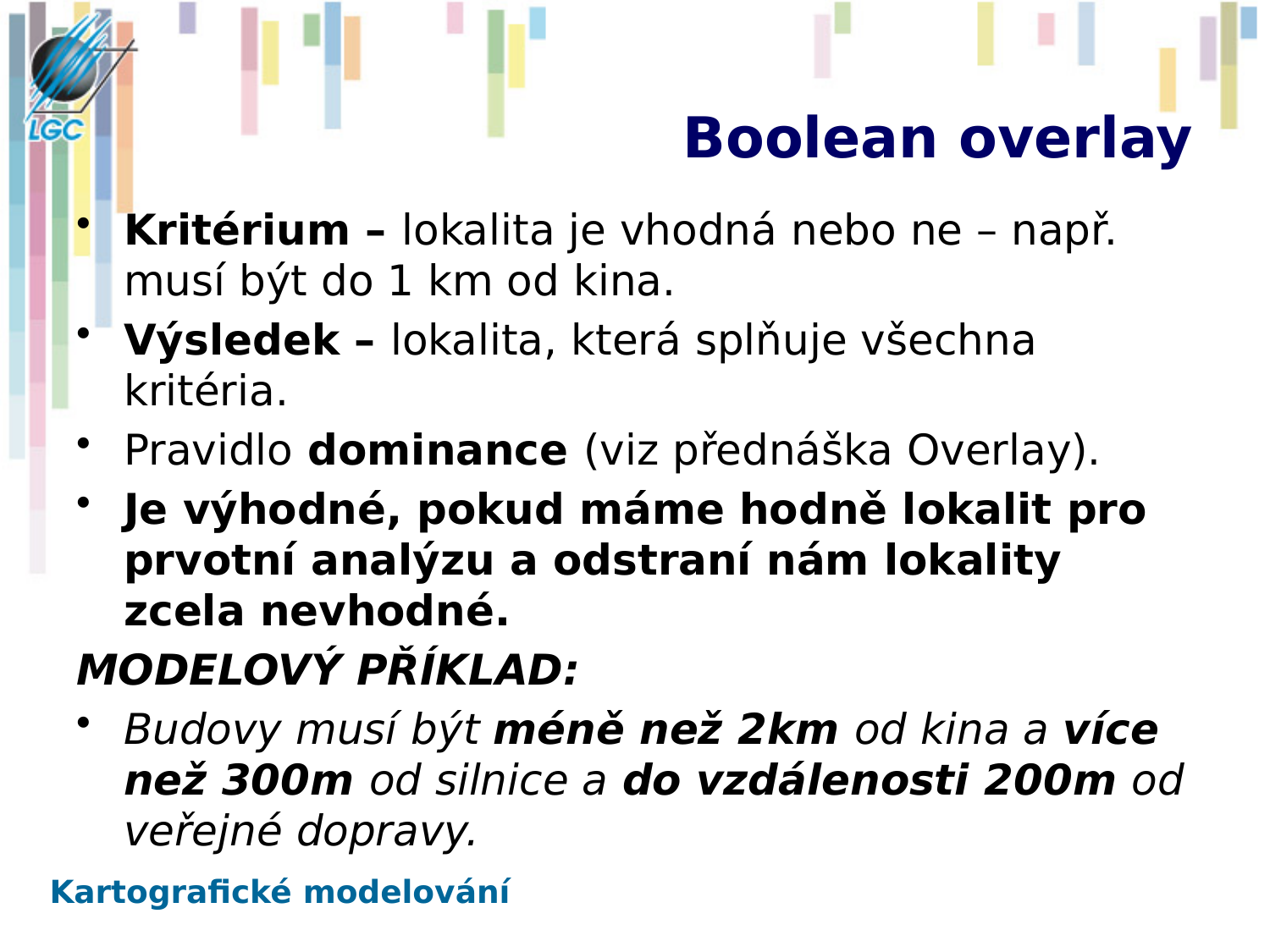

# Boolean overlay
Kritérium – lokalita je vhodná nebo ne – např. musí být do 1 km od kina.
Výsledek – lokalita, která splňuje všechna kritéria.
Pravidlo dominance (viz přednáška Overlay).
Je výhodné, pokud máme hodně lokalit pro prvotní analýzu a odstraní nám lokality zcela nevhodné.
MODELOVÝ PŘÍKLAD:
Budovy musí být méně než 2km od kina a více než 300m od silnice a do vzdálenosti 200m od veřejné dopravy.